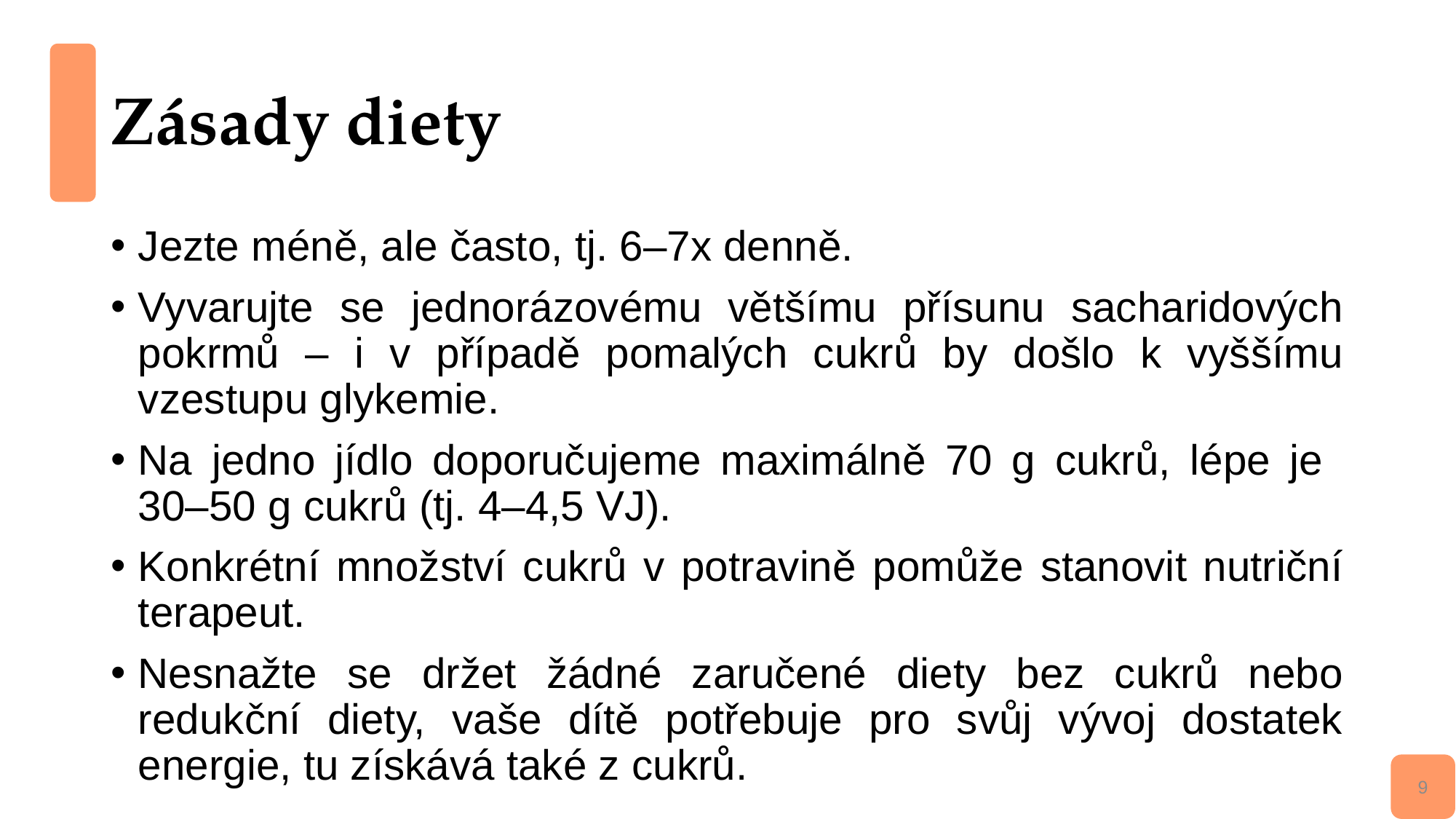

# Zásady diety
Jezte méně, ale často, tj. 6–7x denně.
Vyvarujte se jednorázovému většímu přísunu sacharidových pokrmů – i v případě pomalých cukrů by došlo k vyššímu vzestupu glykemie.
Na jedno jídlo doporučujeme maximálně 70 g cukrů, lépe je
30–50 g cukrů (tj. 4–4,5 VJ).
Konkrétní množství cukrů v potravině pomůže stanovit nutriční terapeut.
Nesnažte se držet žádné zaručené diety bez cukrů nebo redukční diety, vaše dítě potřebuje pro svůj vývoj dostatek energie, tu získává také z cukrů.
9